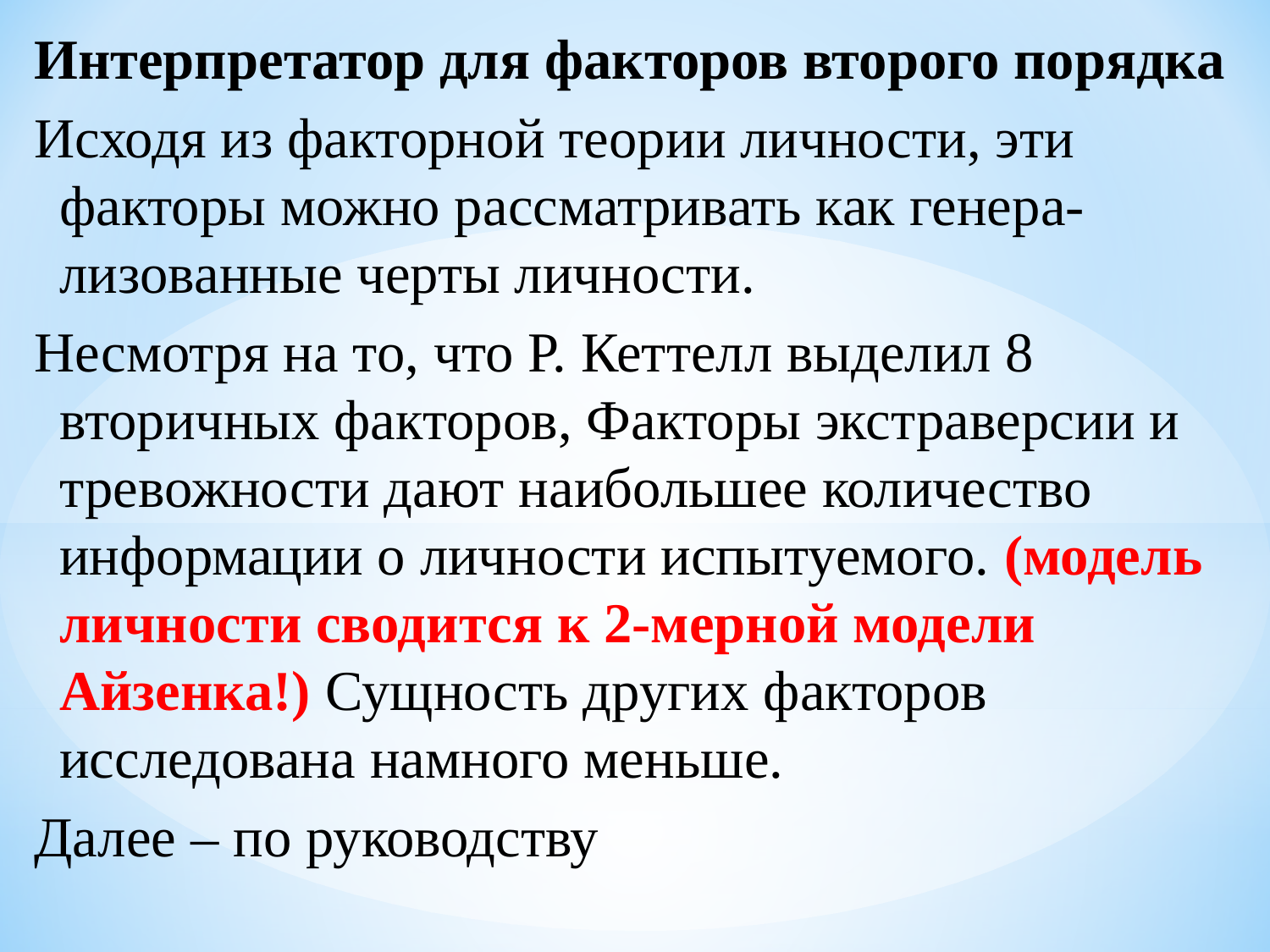

Интерпретатор для факторов второго порядка
Исходя из факторной теории личности, эти факторы можно рассматривать как генера-лизованные черты личности.
Несмотря на то, что Р. Кеттелл выделил 8 вторичных факторов, Факторы экстраверсии и тревожности дают наибольшее количество информации о личности испытуемого. (модель личности сводится к 2-мерной модели Айзенка!) Сущность других факторов исследована намного меньше.
Далее – по руководству